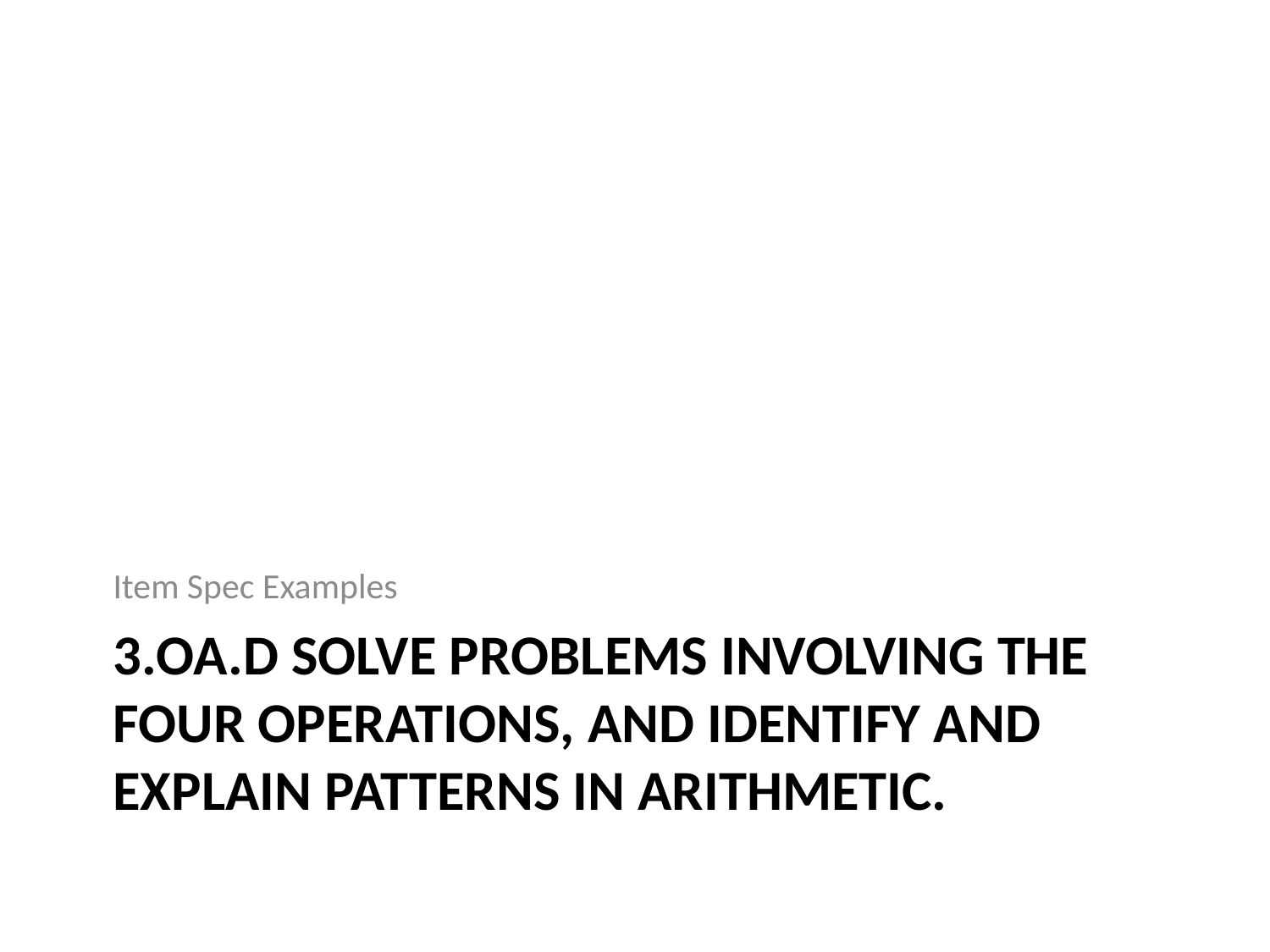

Item Spec Examples
# 3.OA.D Solve problems involving the four operations, and identify and explain patterns in arithmetic.